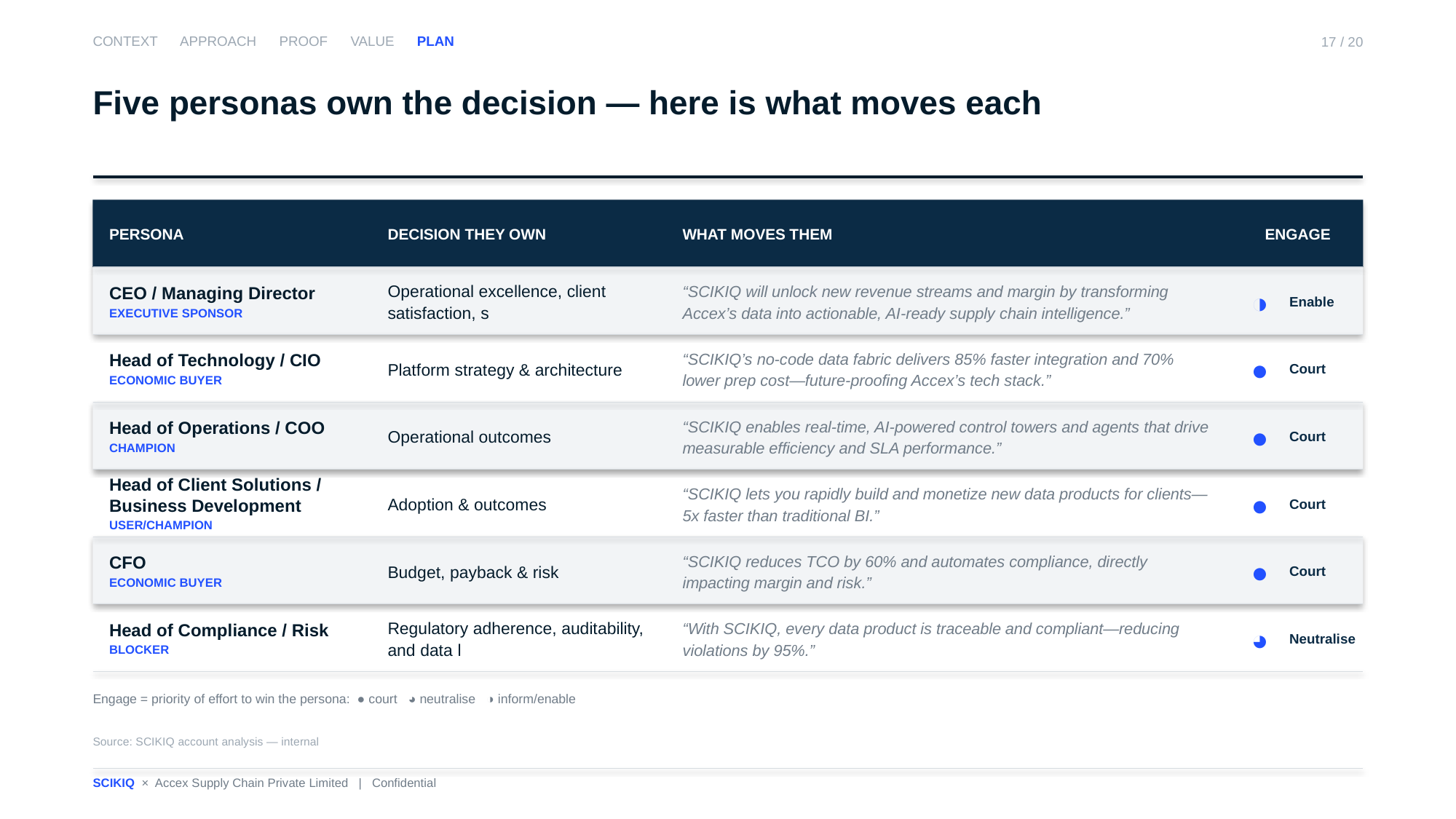

CONTEXT      APPROACH      PROOF      VALUE      PLAN
17 / 20
Five personas own the decision — here is what moves each

PERSONA
DECISION THEY OWN
WHAT MOVES THEM
ENGAGE

CEO / Managing Director
EXECUTIVE SPONSOR
Operational excellence, client satisfaction, s
“SCIKIQ will unlock new revenue streams and margin by transforming Accex’s data into actionable, AI-ready supply chain intelligence.”
Enable
◑
Head of Technology / CIO
ECONOMIC BUYER
Platform strategy & architecture
“SCIKIQ’s no-code data fabric delivers 85% faster integration and 70% lower prep cost—future-proofing Accex’s tech stack.”
Court
●

Head of Operations / COO
CHAMPION
Operational outcomes
“SCIKIQ enables real-time, AI-powered control towers and agents that drive measurable efficiency and SLA performance.”
Court
●
Head of Client Solutions / Business Development
USER/CHAMPION
Adoption & outcomes
“SCIKIQ lets you rapidly build and monetize new data products for clients—5x faster than traditional BI.”
Court
●

CFO
ECONOMIC BUYER
Budget, payback & risk
“SCIKIQ reduces TCO by 60% and automates compliance, directly impacting margin and risk.”
Court
●
Head of Compliance / Risk
BLOCKER
Regulatory adherence, auditability, and data l
“With SCIKIQ, every data product is traceable and compliant—reducing violations by 95%.”
Neutralise
◕
Engage = priority of effort to win the persona:  ● court   ◕ neutralise   ◑ inform/enable
Source: SCIKIQ account analysis — internal
SCIKIQ  ×  Accex Supply Chain Private Limited   |   Confidential